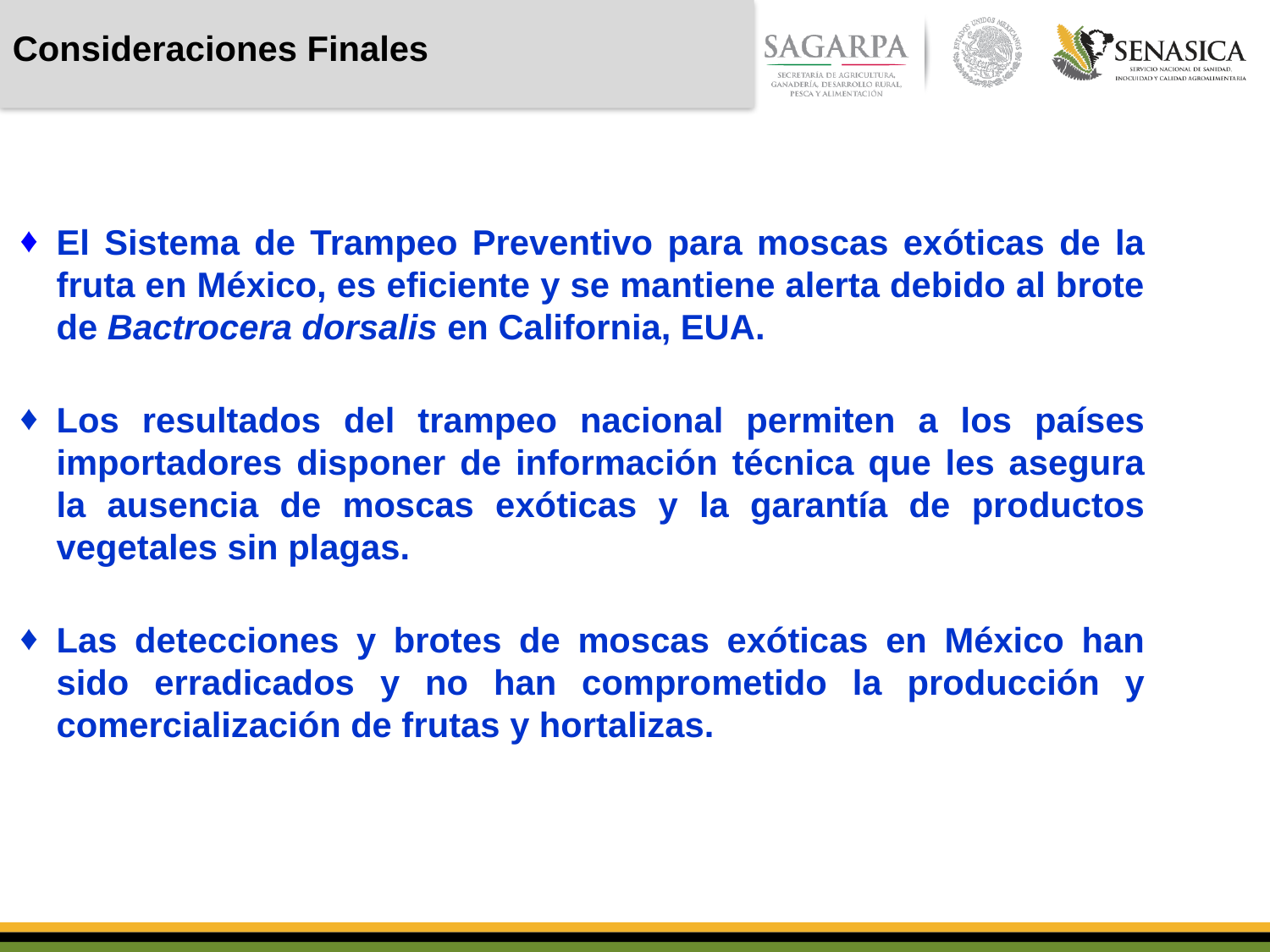

Consideraciones Finales

El Sistema de Trampeo Preventivo para moscas exóticas de la fruta en México, es eficiente y se mantiene alerta debido al brote de Bactrocera dorsalis en California, EUA.

Los resultados del trampeo nacional permiten a los países importadores disponer de información técnica que les asegura la ausencia de moscas exóticas y la garantía de productos vegetales sin plagas.

Las detecciones y brotes de moscas exóticas en México han sido erradicados y no han comprometido la producción y comercialización de frutas y hortalizas.